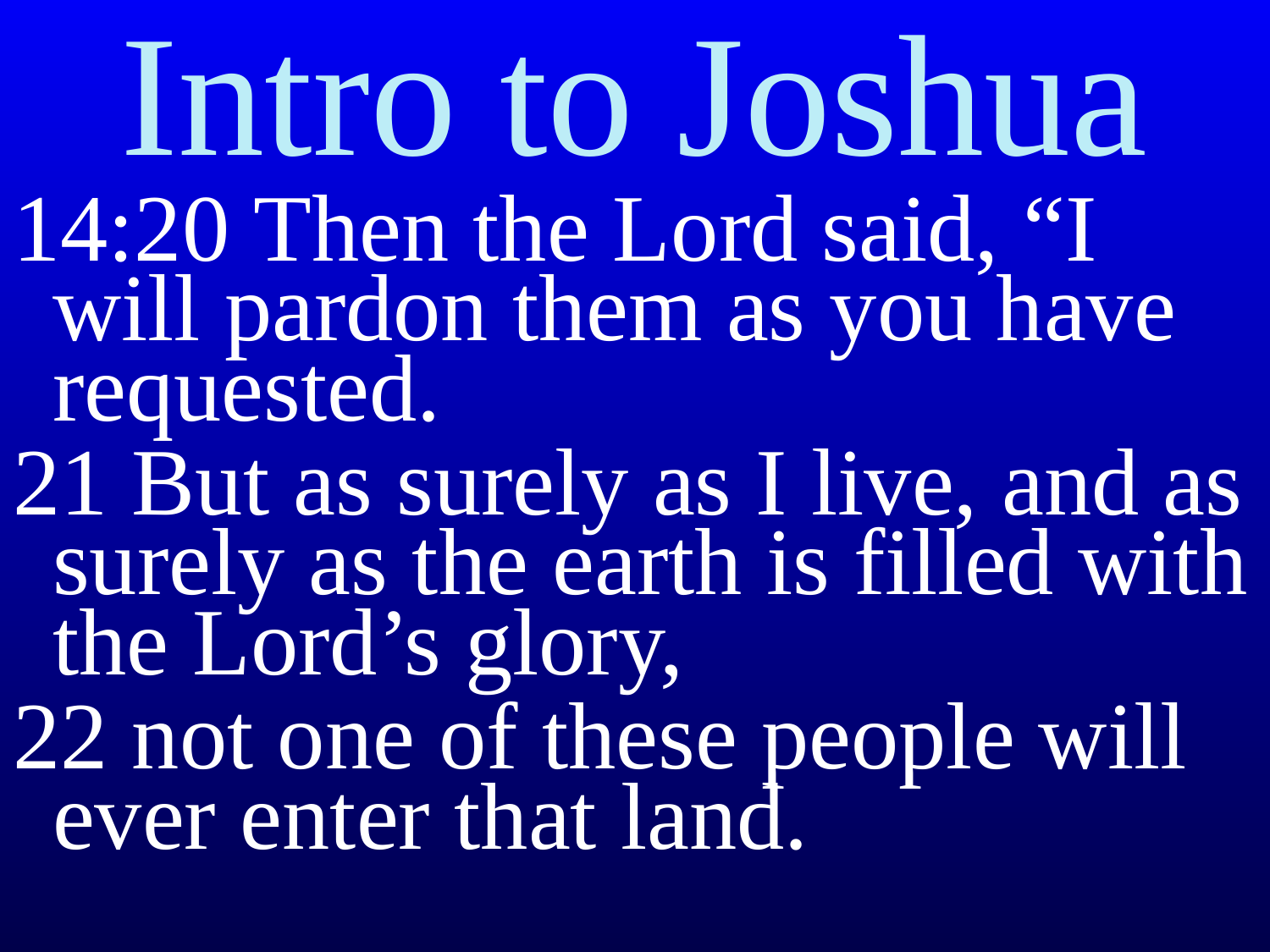

# Intro to Joshua
14:20 Then the Lord said, “I will pardon them as you have requested.
21 But as surely as I live, and as surely as the earth is filled with the Lord’s glory,
22 not one of these people will ever enter that land.